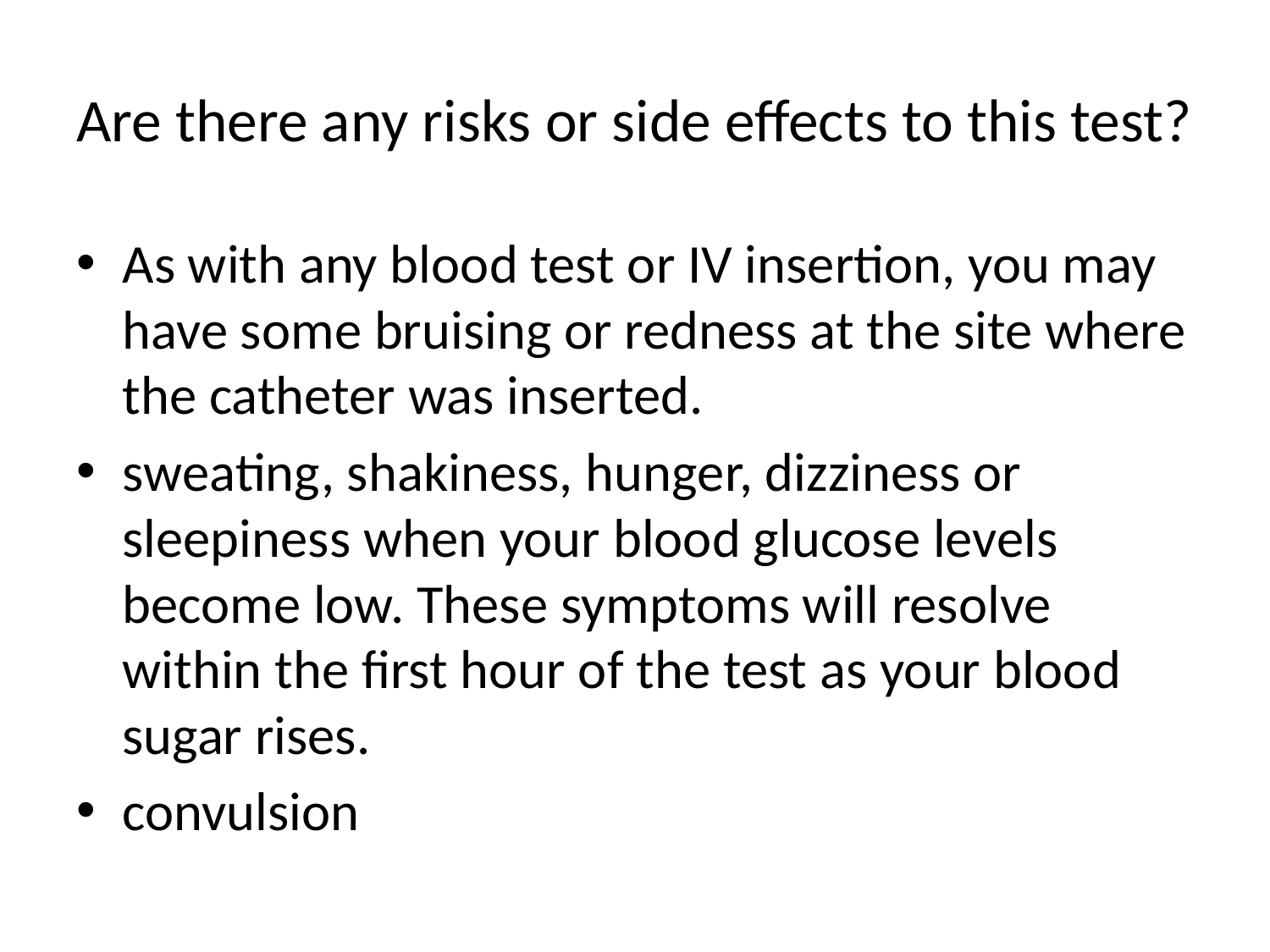

# Are there any risks or side effects to this test?
As with any blood test or IV insertion, you may have some bruising or redness at the site where the catheter was inserted.
sweating, shakiness, hunger, dizziness or sleepiness when your blood glucose levels become low. These symptoms will resolve within the first hour of the test as your blood sugar rises.
convulsion